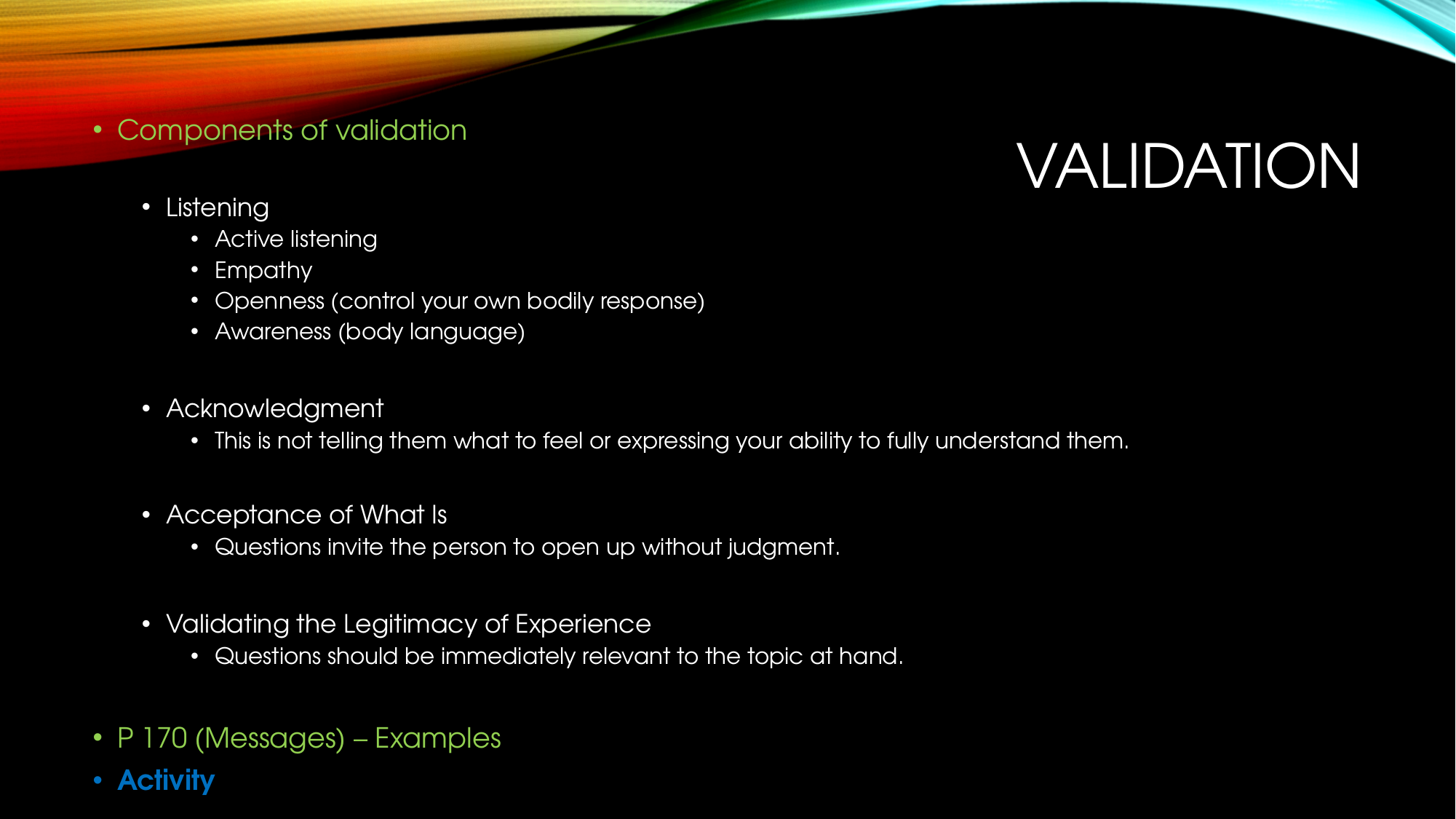

# Validation
Components of validation

Listening
Active listening
Empathy
Openness (control your own bodily response)
Awareness (body language)

Acknowledgment
This is not telling them what to feel or expressing your ability to fully understand them.

Acceptance of What Is
Questions invite the person to open up without judgment.

Validating the Legitimacy of Experience
Questions should be immediately relevant to the topic at hand.

P 170 (Messages) – Examples
Activity